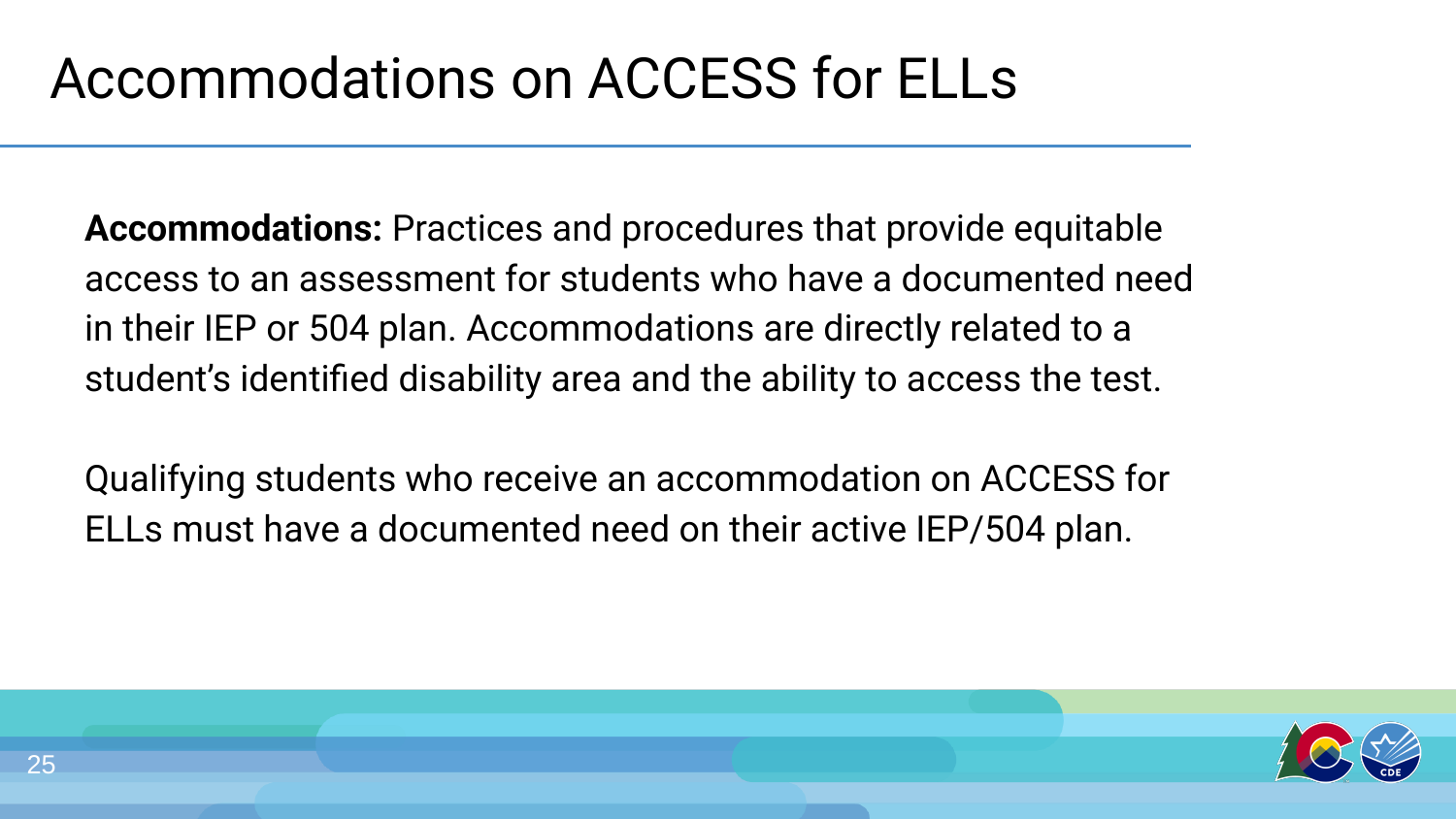

# Accommodations on ACCESS for ELLs
Accommodations: Practices and procedures that provide equitable access to an assessment for students who have a documented need in their IEP or 504 plan. Accommodations are directly related to a student’s identified disability area and the ability to access the test.

Qualifying students who receive an accommodation on ACCESS for ELLs must have a documented need on their active IEP/504 plan.